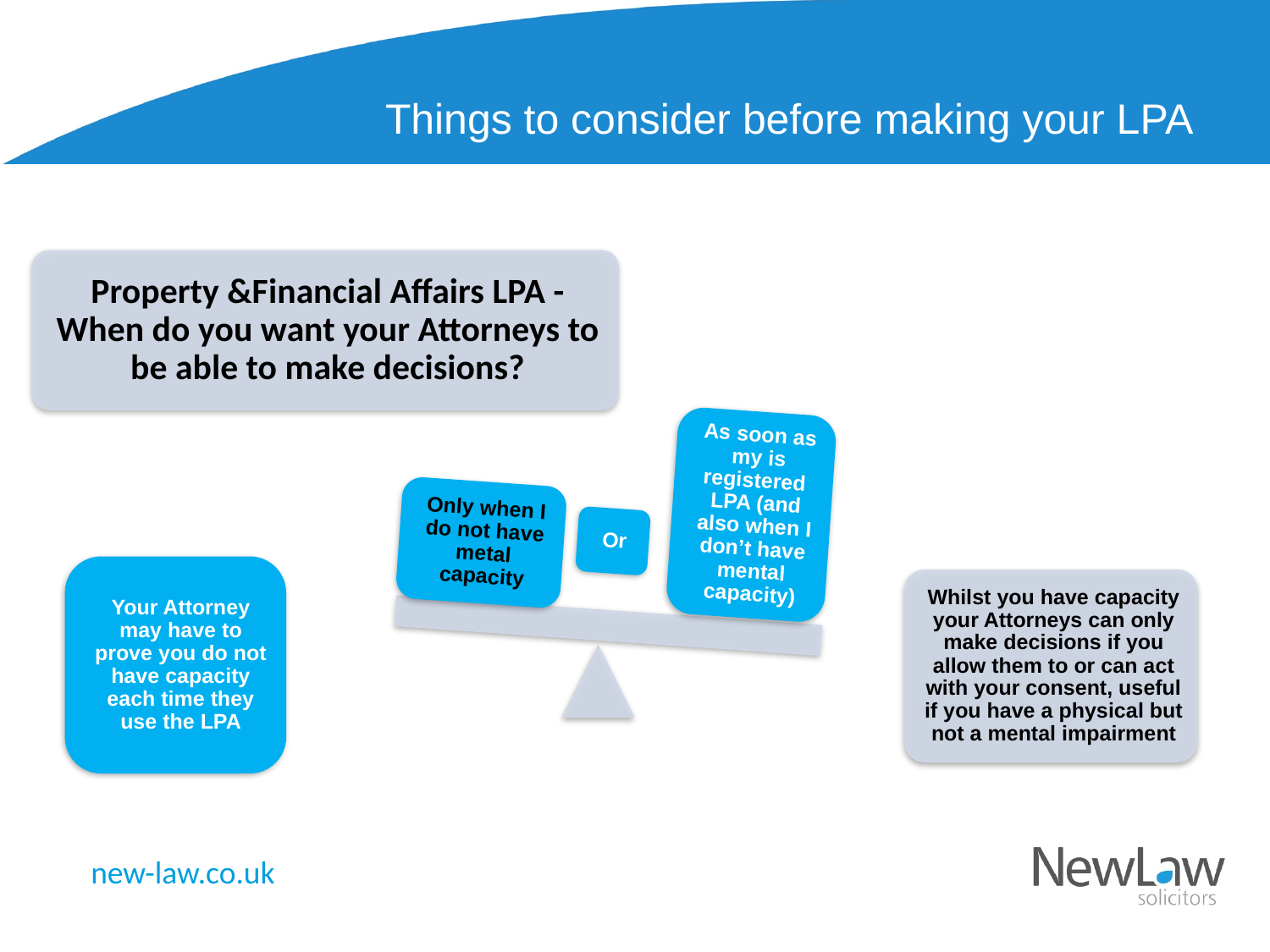

# Things to consider before making your LPA

Property &Financial Affairs LPA - When do you want your Attorneys to be able to make decisions?
Whilst you have capacity your Attorneys can only make decisions if you allow them to or can act with your consent, useful if you have a physical but not a mental impairment
Your Attorney may have to prove you do not have capacity each time they use the LPA
Only when I do not have metal capacity
As soon as my is registered  LPA (and also when I don’t have mental capacity)
Or